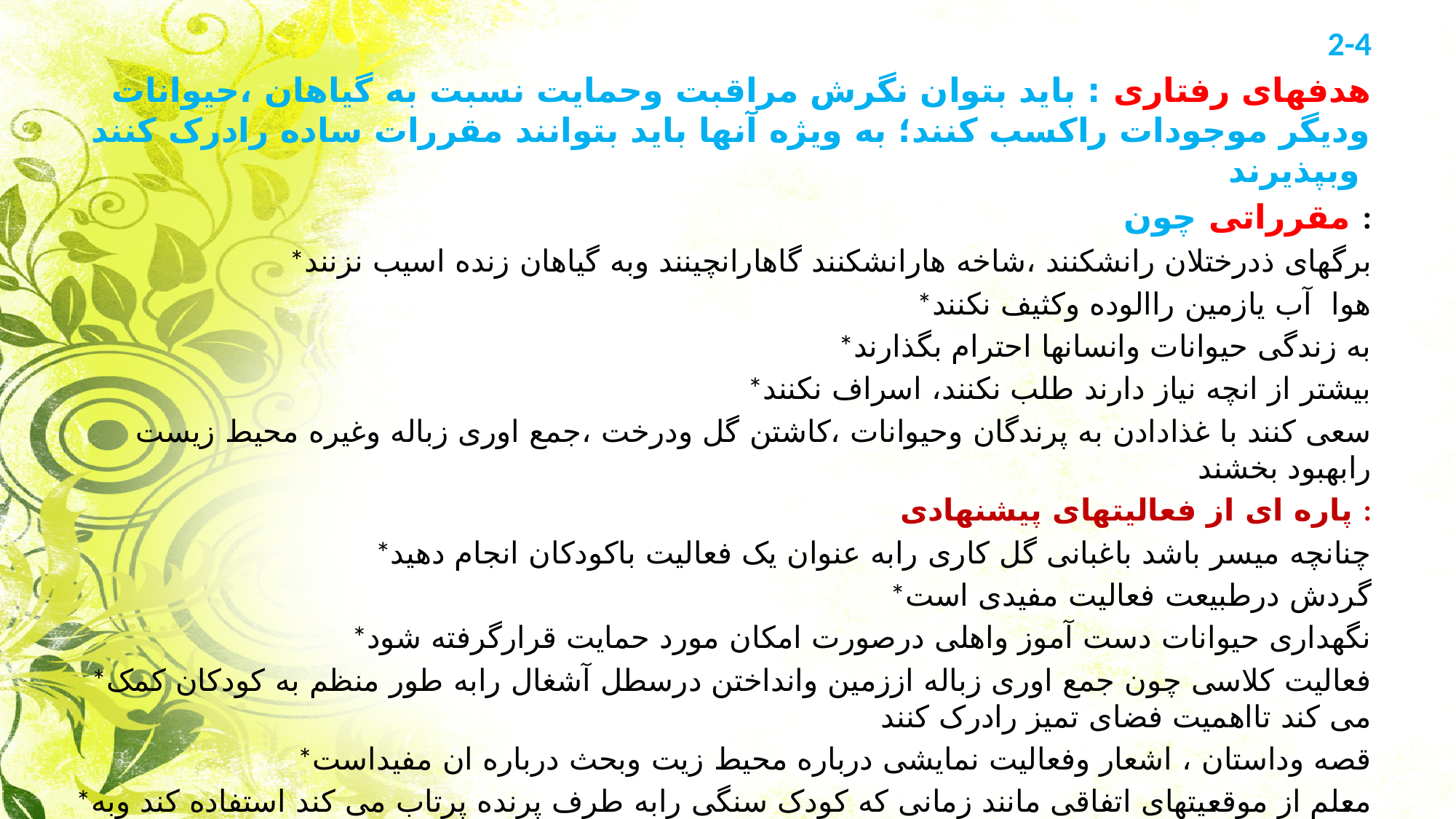

2-4
هدفهای رفتاری : باید بتوان نگرش مراقبت وحمایت نسبت به گیاهان ،حیوانات ودیگر موجودات راکسب کنند؛ به ویژه آنها باید بتوانند مقررات ساده رادرک کنند وبپذیرند
مقرراتی چون :
*برگهای ذدرختلان رانشکنند ،شاخه هارانشکنند گاهارانچینند وبه گیاهان زنده اسیب نزنند
*هوا  آب یازمین راالوده وکثیف نکنند
*به زندگی حیوانات وانسانها احترام بگذارند
*بیشتر از انچه نیاز دارند طلب نکنند، اسراف نکنند
سعی کنند با غذادادن به پرندگان وحیوانات ،کاشتن گل ودرخت ،جمع اوری زباله وغیره محیط زیست رابهبود بخشند
پاره ای از فعالیتهای پیشنهادی :
*چنانچه میسر باشد باغبانی گل کاری رابه عنوان یک فعالیت باکودکان انجام دهید
*گردش درطبیعت فعالیت مفیدی است
*نگهداری حیوانات دست آموز واهلی درصورت امکان مورد حمایت قرارگرفته شود
*فعالیت کلاسی چون جمع اوری زباله اززمین وانداختن درسطل آشغال رابه طور منظم به کودکان کمک می کند تااهمیت فضای تمیز رادرک کنند
*قصه وداستان ، اشعار وفعالیت نمایشی درباره محیط زیت وبحث درباره ان مفیداست
*معلم از موقعیتهای اتفاقی مانند زمانی که کودک سنگی رابه طرف پرنده پرتاب می کند استفاده کند وبه هنگام گفتگوهای آزاد مورد بحث قراردهد